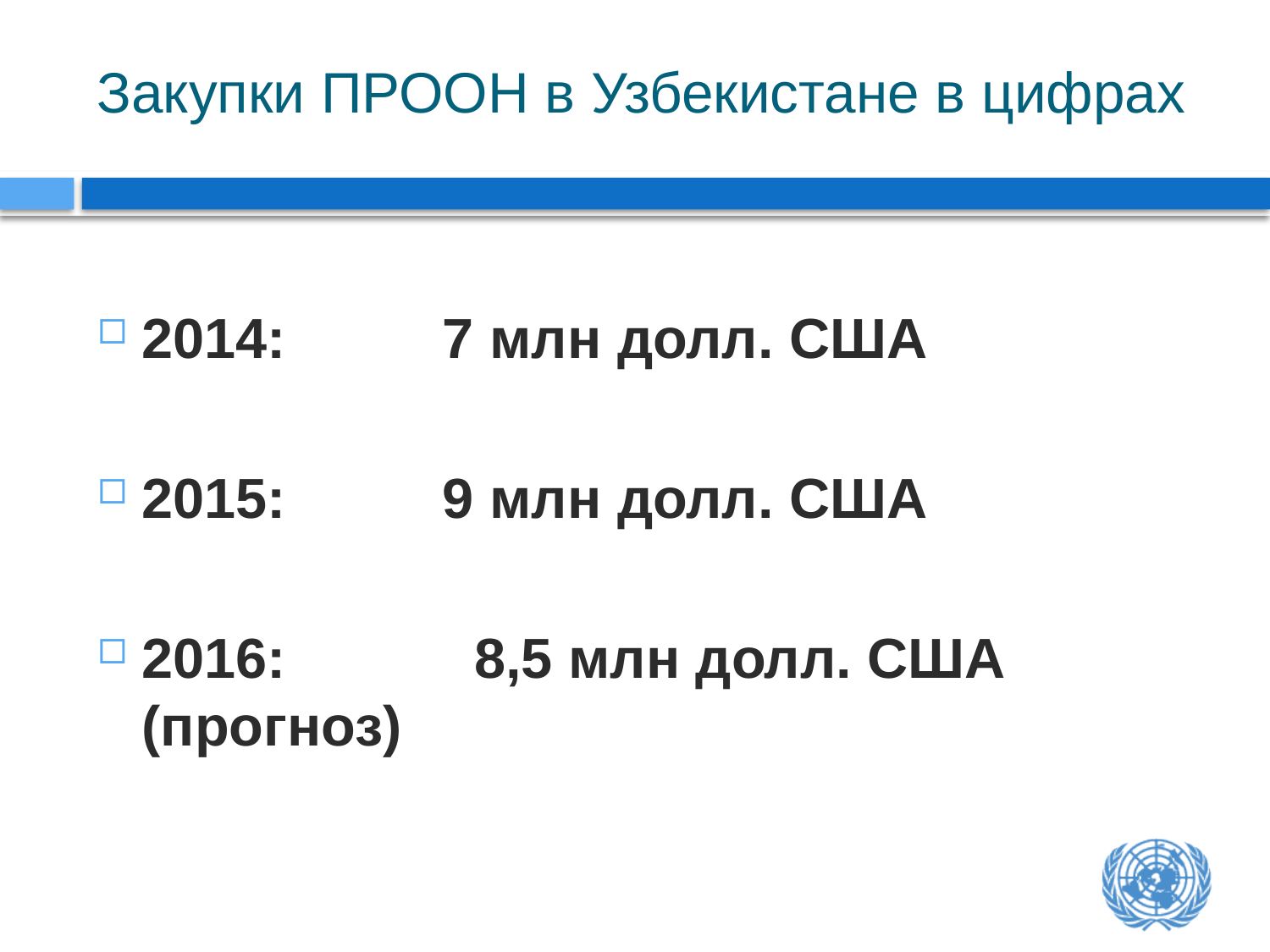

# Закупки ПРООН в Узбекистане в цифрах

2014:          7 млн долл. США

2015:          9 млн долл. США

2016:	     8,5 млн долл. США (прогноз)